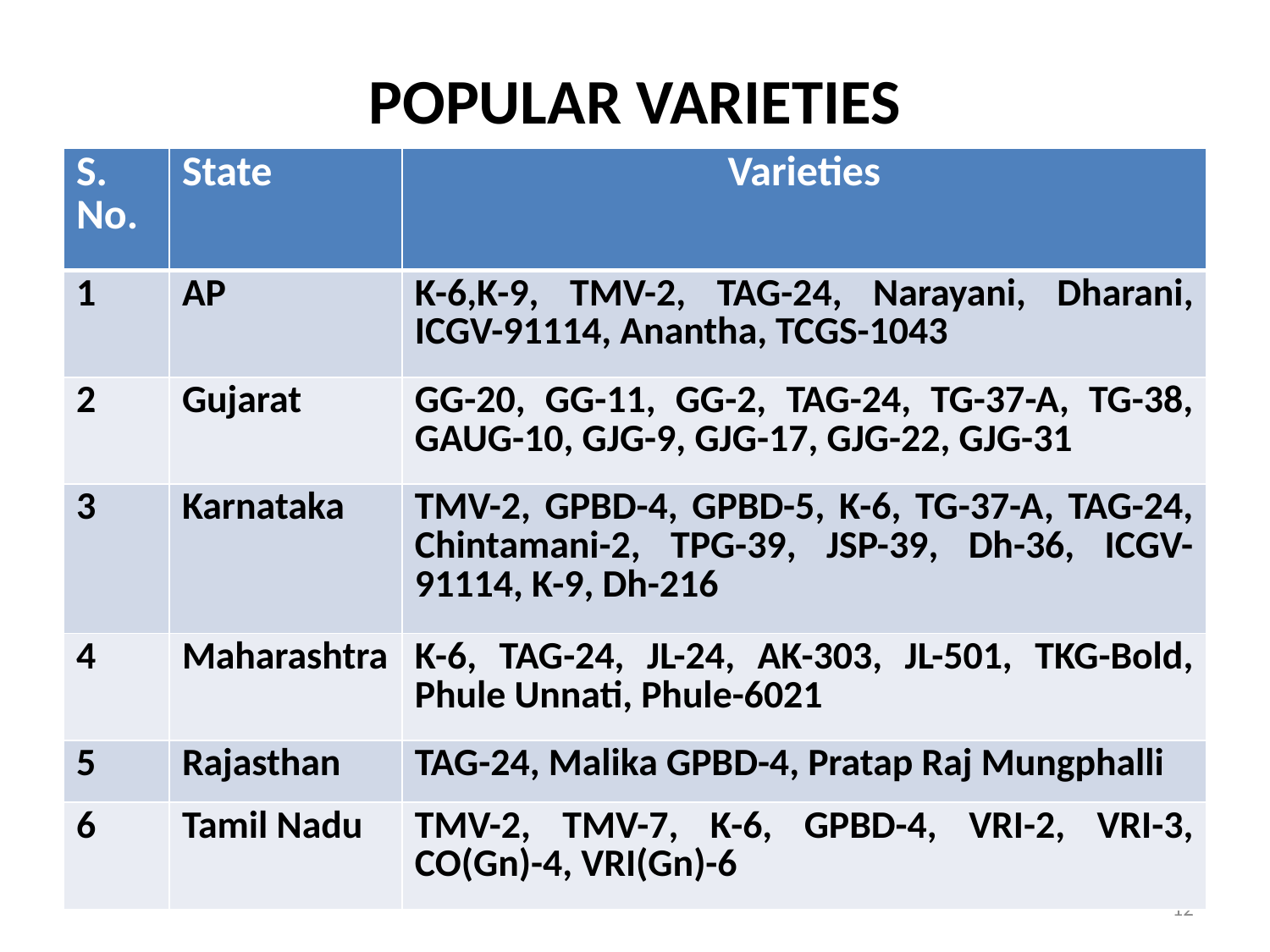

# POPULAR VARIETIES
| S. No. | State | Varieties |
| --- | --- | --- |
| 1 | AP | K-6,K-9, TMV-2, TAG-24, Narayani, Dharani, ICGV-91114, Anantha, TCGS-1043 |
| 2 | Gujarat | GG-20, GG-11, GG-2, TAG-24, TG-37-A, TG-38, GAUG-10, GJG-9, GJG-17, GJG-22, GJG-31 |
| 3 | Karnataka | TMV-2, GPBD-4, GPBD-5, K-6, TG-37-A, TAG-24, Chintamani-2, TPG-39, JSP-39, Dh-36, ICGV-91114, K-9, Dh-216 |
| 4 | Maharashtra | K-6, TAG-24, JL-24, AK-303, JL-501, TKG-Bold, Phule Unnati, Phule-6021 |
| 5 | Rajasthan | TAG-24, Malika GPBD-4, Pratap Raj Mungphalli |
| 6 | Tamil Nadu | TMV-2, TMV-7, K-6, GPBD-4, VRI-2, VRI-3, CO(Gn)-4, VRI(Gn)-6 |
12